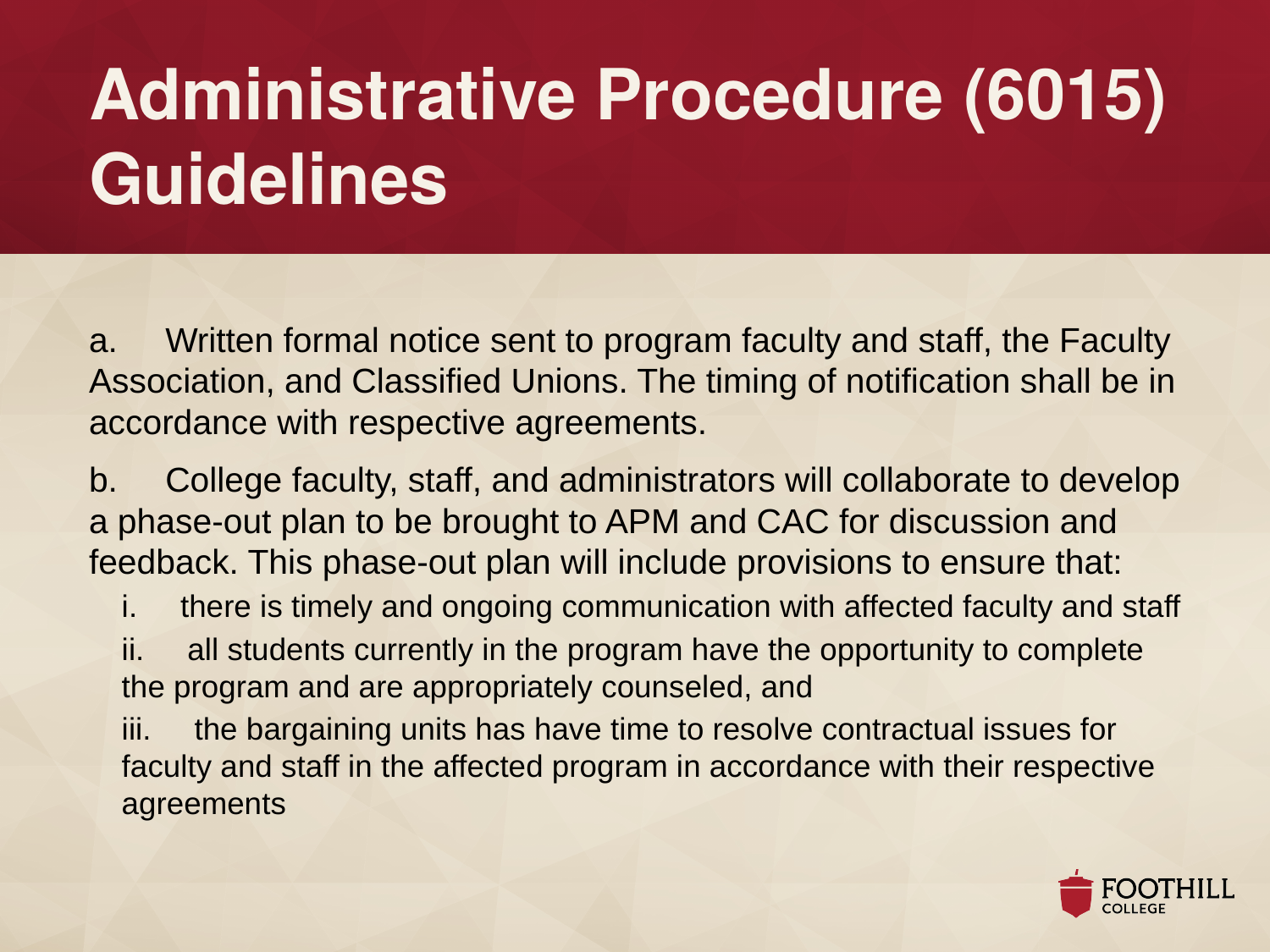

# Administrative Procedure (6015) Guidelines
a.     Written formal notice sent to program faculty and staff, the Faculty Association, and Classified Unions. The timing of notification shall be in accordance with respective agreements.
b.     College faculty, staff, and administrators will collaborate to develop a phase-out plan to be brought to APM and CAC for discussion and feedback. This phase-out plan will include provisions to ensure that:
i.     there is timely and ongoing communication with affected faculty and staff
ii.     all students currently in the program have the opportunity to complete the program and are appropriately counseled, and
iii.     the bargaining units has have time to resolve contractual issues for faculty and staff in the affected program in accordance with their respective agreements